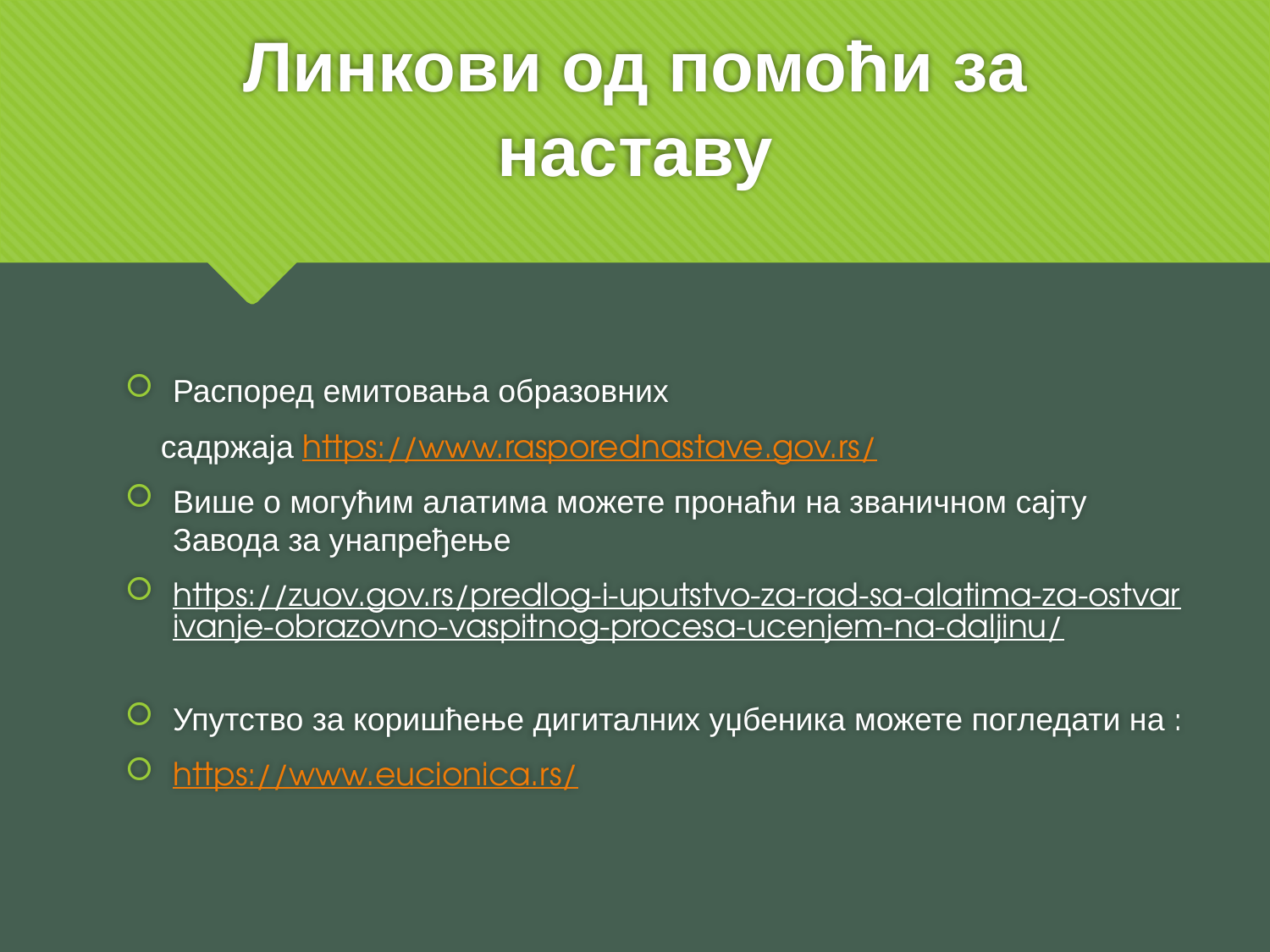

# Линкови од помоћи за наставу
Распоред емитовања образовних
    садржаја https://www.rasporednastave.gov.rs/
Више о могућим алатима можете пронаћи на званичном сајту Завода за унапређење
https://zuov.gov.rs/predlog-i-uputstvo-za-rad-sa-alatima-za-ostvarivanje-obrazovno-vaspitnog-procesa-ucenjem-na-daljinu/
Упутство за коришћење дигиталних уџбеника можете погледати на :
https://www.eucionica.rs/